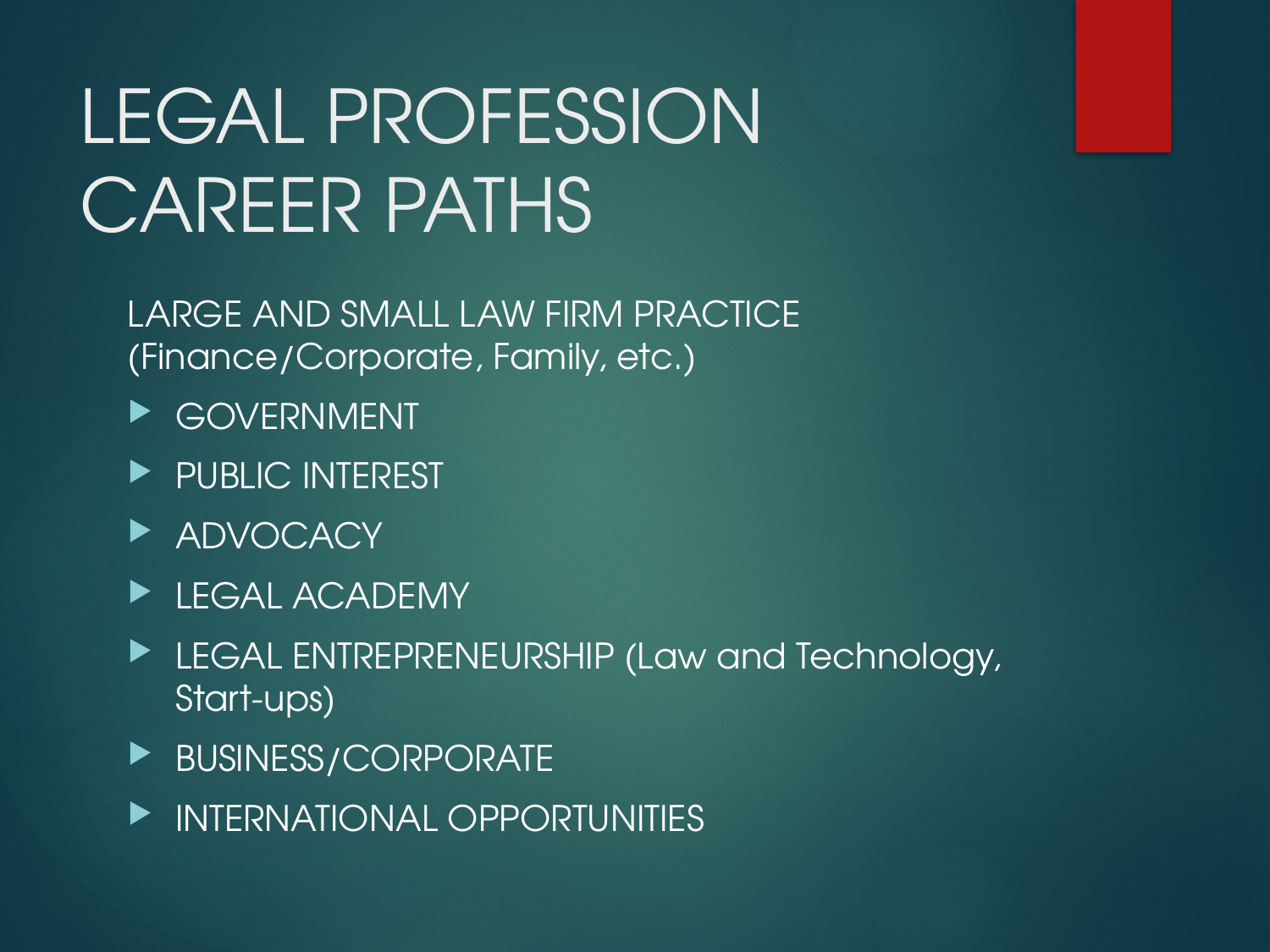

# LEGAL PROFESSION CAREER PATHS
LARGE AND SMALL LAW FIRM PRACTICE  (Finance/Corporate, Family, etc.)
GOVERNMENT
PUBLIC INTEREST
ADVOCACY
LEGAL ACADEMY
LEGAL ENTREPRENEURSHIP (Law and Technology, Start-ups)
BUSINESS/CORPORATE
INTERNATIONAL OPPORTUNITIES